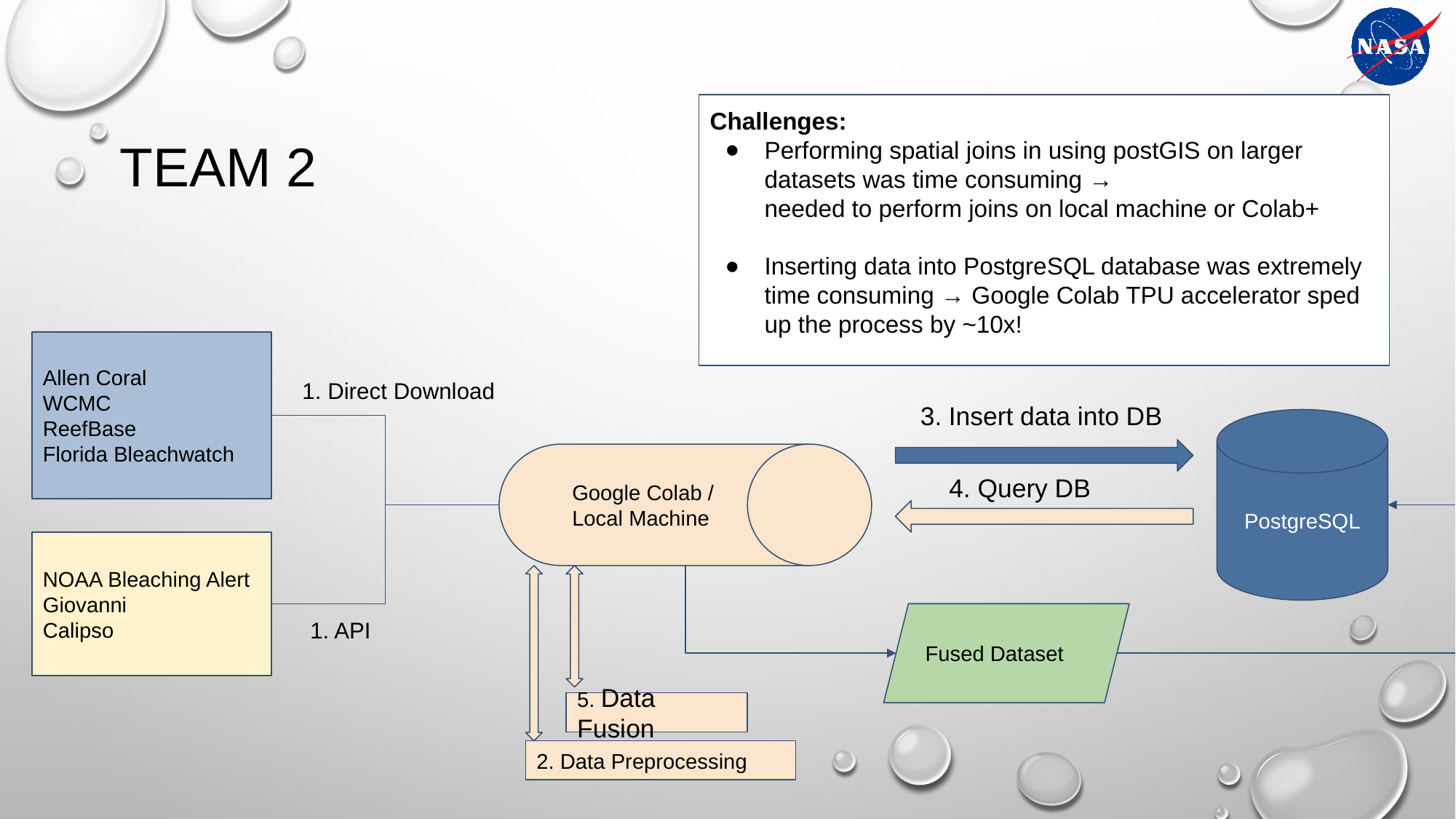

# TEAM 2
Challenges:
Performing spatial joins in using postGIS on larger datasets was time consuming →
needed to perform joins on local machine or Colab+
Inserting data into PostgreSQL database was extremely time consuming → Google Colab TPU accelerator sped up the process by ~10x!
Allen Coral
WCMC
ReefBase
Florida Bleachwatch
1. Direct Download
3. Insert data into DB
PostgreSQL

Google Colab / Local Machine
4. Query DB

NOAA Bleaching Alert
Giovanni
Calipso

Fused Dataset
1. API
5. Data Fusion
2. Data Preprocessing